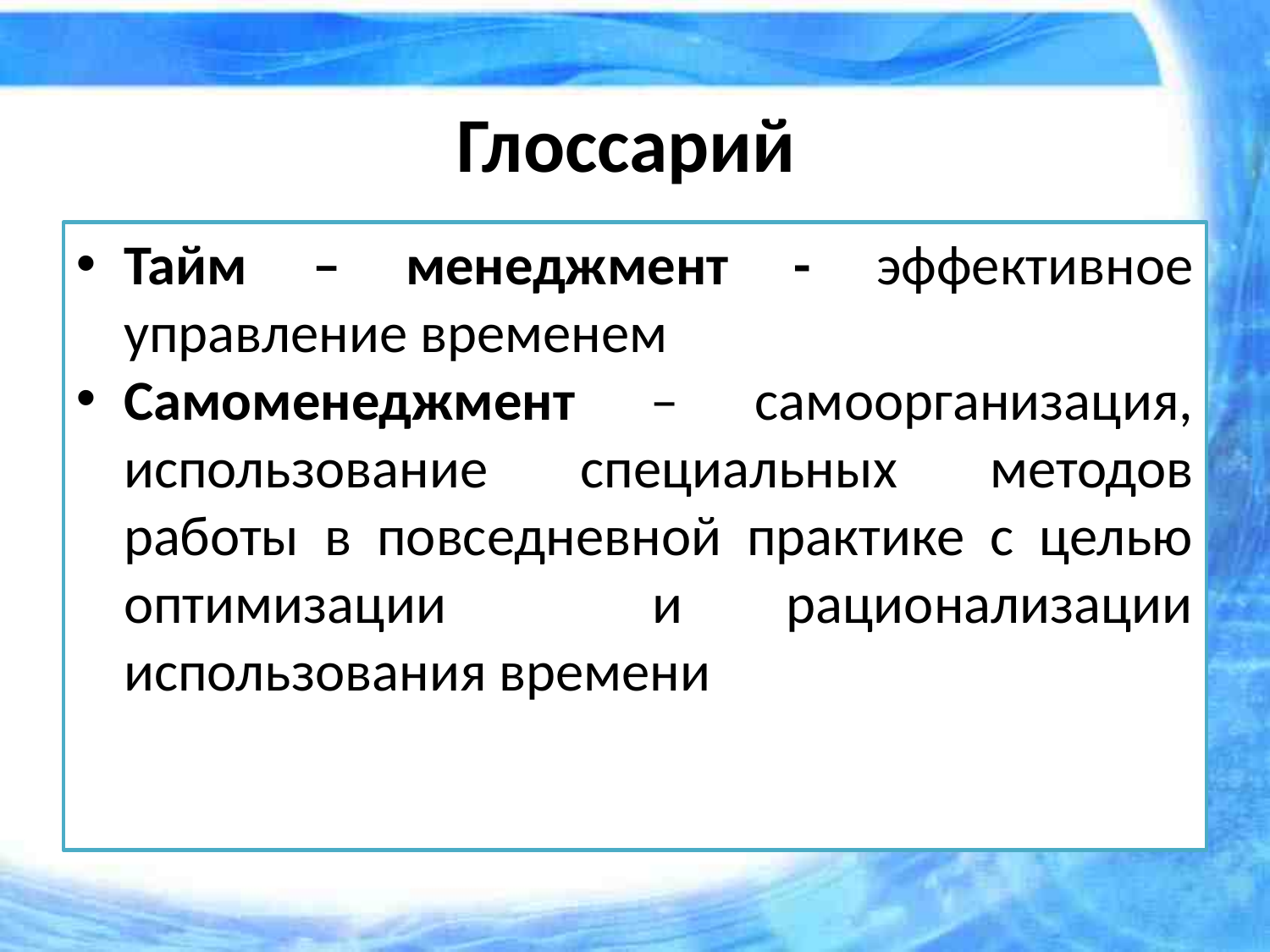

Глоссарий
Тайм – менеджмент - эффективное управление временем
Самоменеджмент – самоорганизация, использование специальных методов работы в повседневной практике с целью оптимизации  и рационализации использования времени